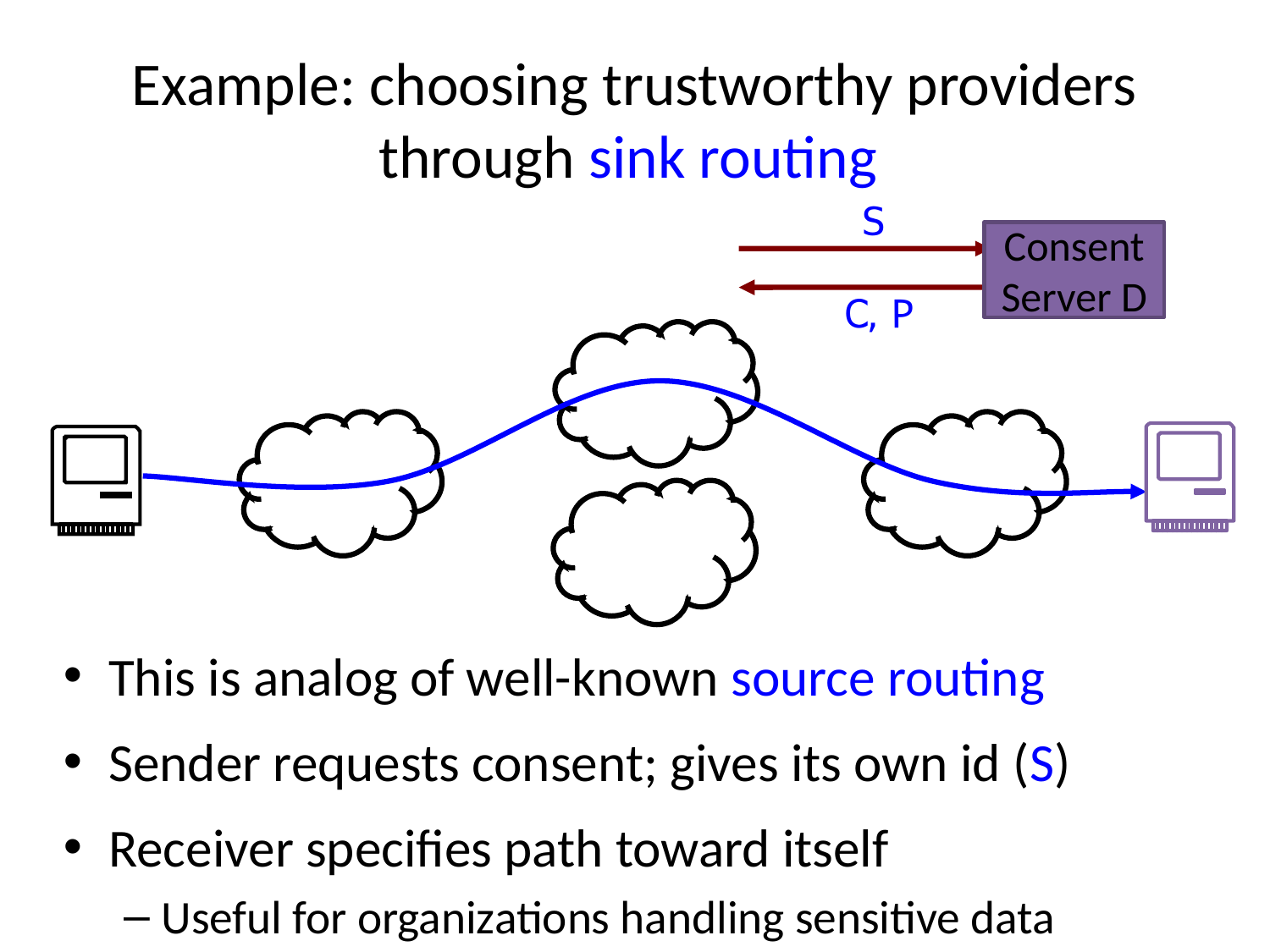

# Example: choosing trustworthy providers through sink routing
S
Consent Server D

C, P

This is analog of well-known source routing
Sender requests consent; gives its own id (S)
Receiver specifies path toward itself
Useful for organizations handling sensitive data